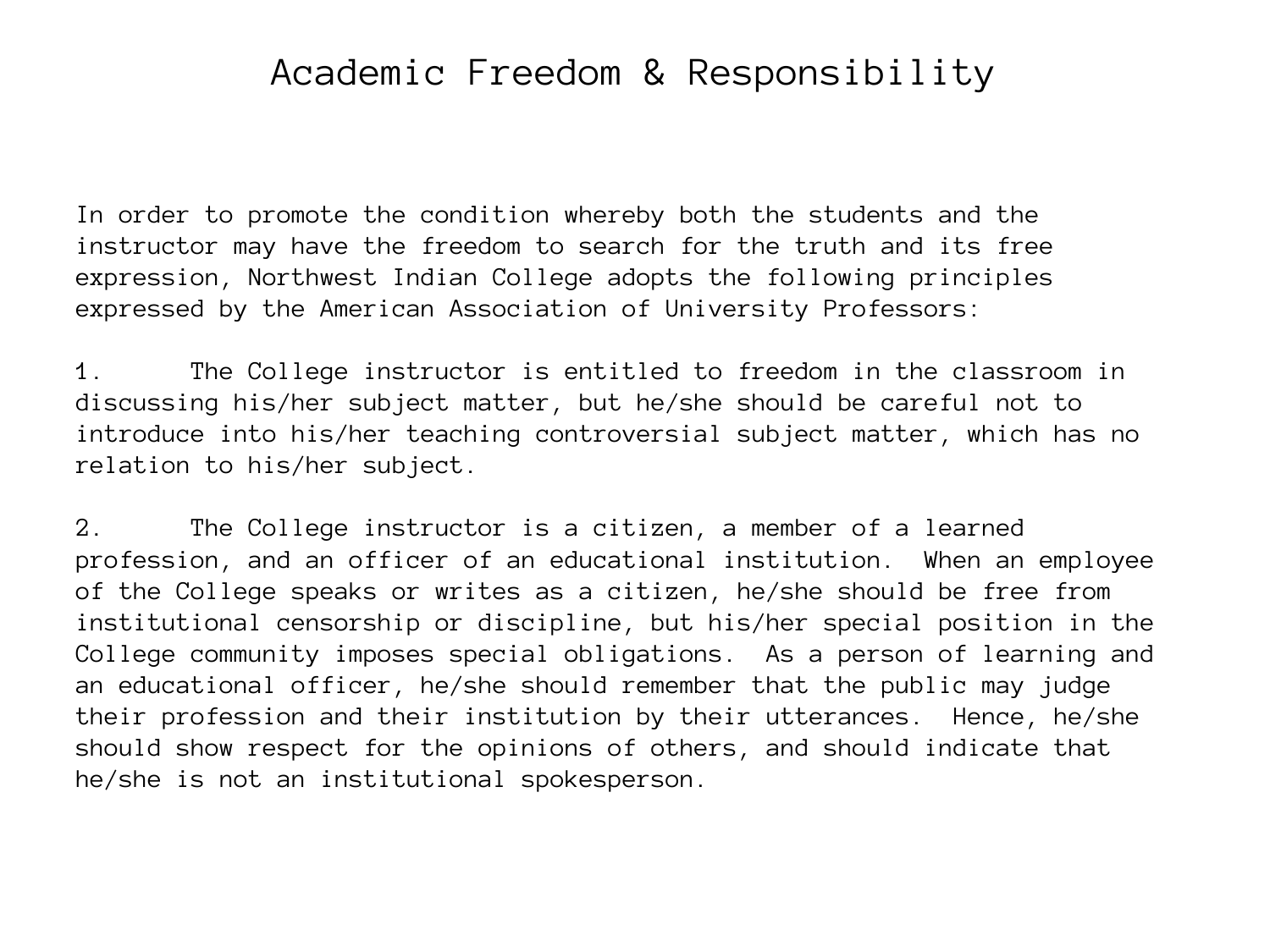

# Academic Freedom & Responsibility

In order to promote the condition whereby both the students and the instructor may have the freedom to search for the truth and its free expression, Northwest Indian College adopts the following principles expressed by the American Association of University Professors:

1.      The College instructor is entitled to freedom in the classroom in discussing his/her subject matter, but he/she should be careful not to introduce into his/her teaching controversial subject matter, which has no relation to his/her subject.

2.      The College instructor is a citizen, a member of a learned profession, and an officer of an educational institution.  When an employee of the College speaks or writes as a citizen, he/she should be free from institutional censorship or discipline, but his/her special position in the College community imposes special obligations.  As a person of learning and an educational officer, he/she should remember that the public may judge their profession and their institution by their utterances.  Hence, he/she should show respect for the opinions of others, and should indicate that he/she is not an institutional spokesperson.